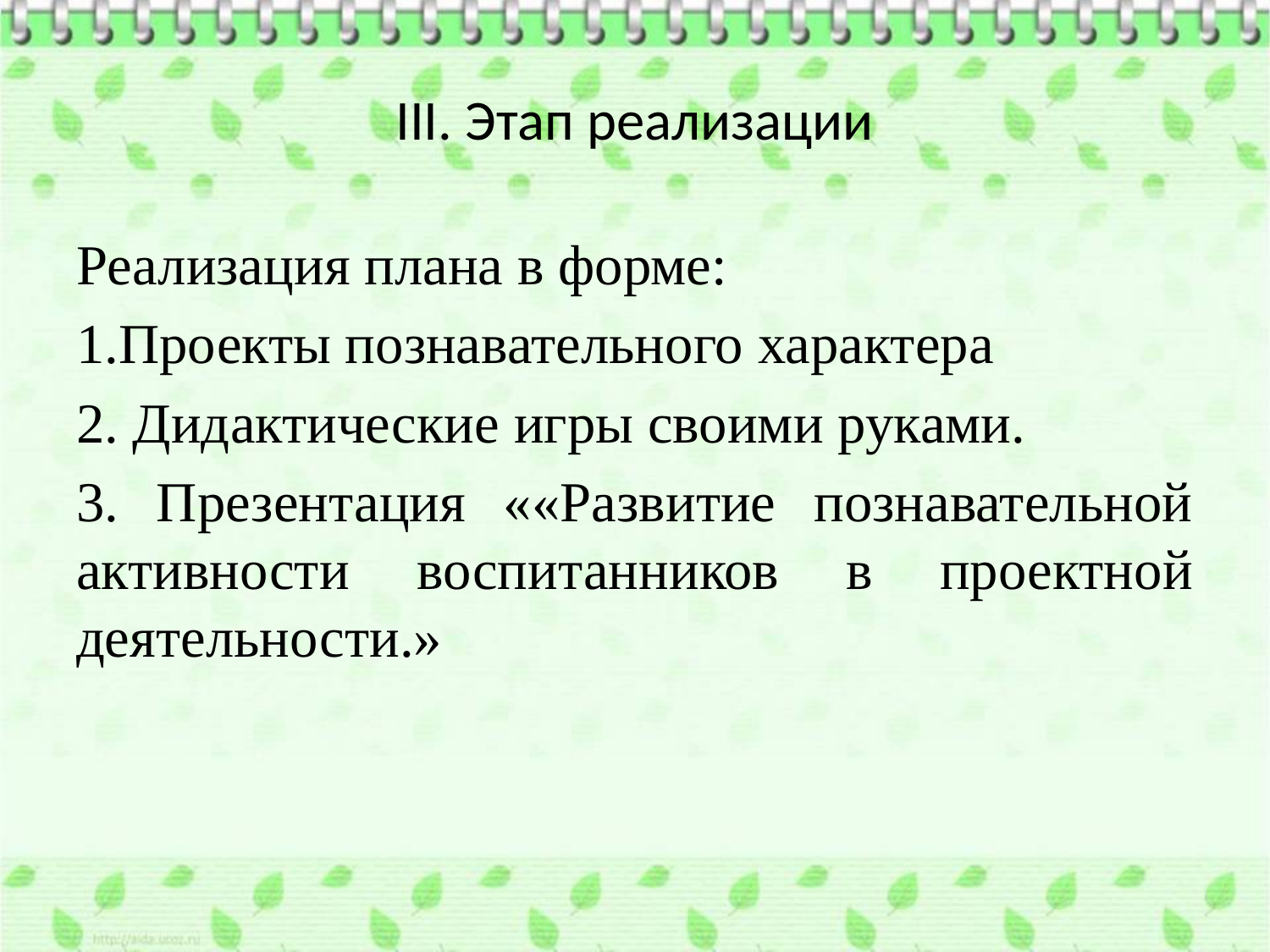

# III. Этап реализации
Реализация плана в форме:
1.Проекты познавательного характера
2. Дидактические игры своими руками.
3. Презентация ««Развитие познавательной активности воспитанников в проектной деятельности.»